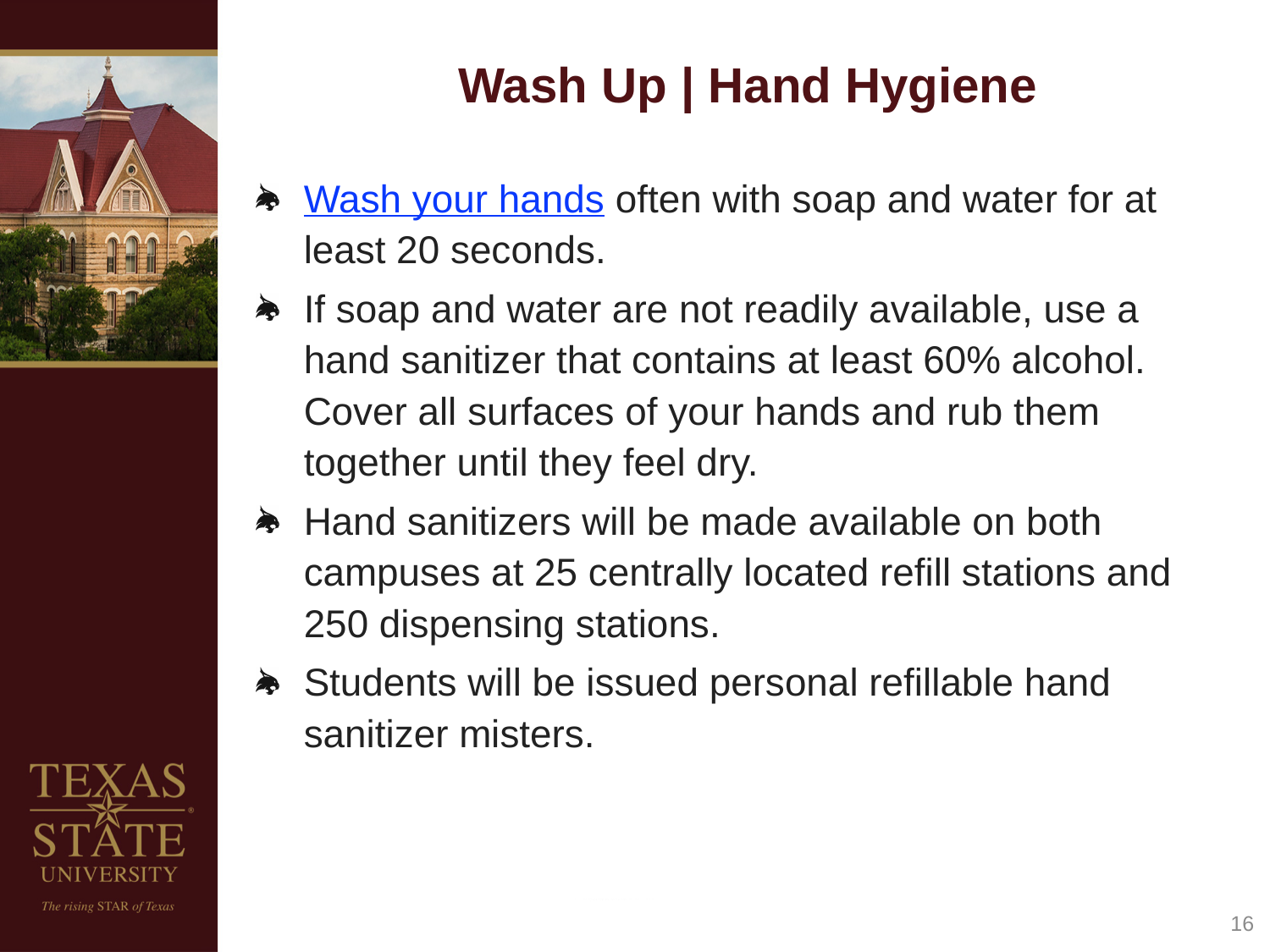

# Wash Up | Hand Hygiene
Wash your hands often with soap and water for at least 20 seconds.
If soap and water are not readily available, use a hand sanitizer that contains at least 60% alcohol. Cover all surfaces of your hands and rub them together until they feel dry.
Hand sanitizers will be made available on both campuses at 25 centrally located refill stations and 250 dispensing stations.
Students will be issued personal refillable hand sanitizer misters.

16